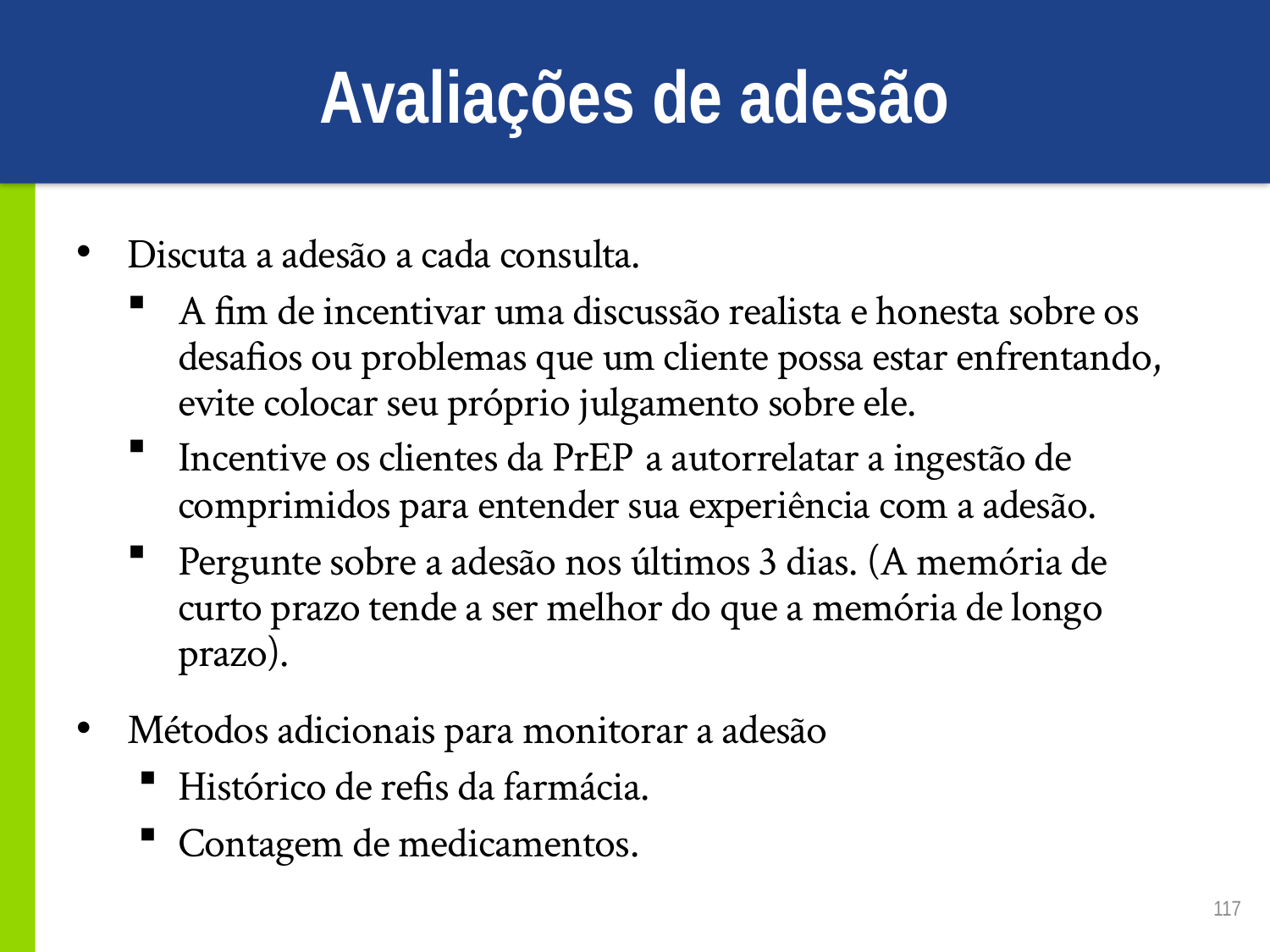

# Avaliações de adesão
Discuta a adesão a cada consulta.
A fim de incentivar uma discussão realista e honesta sobre os desafios ou problemas que um cliente possa estar enfrentando, evite colocar seu próprio julgamento sobre ele.
Incentive os clientes da PrEP a autorrelatar a ingestão de comprimidos para entender sua experiência com a adesão.
Pergunte sobre a adesão nos últimos 3 dias. (A memória de curto prazo tende a ser melhor do que a memória de longo prazo).
Métodos adicionais para monitorar a adesão
Histórico de refis da farmácia.
Contagem de medicamentos.
117